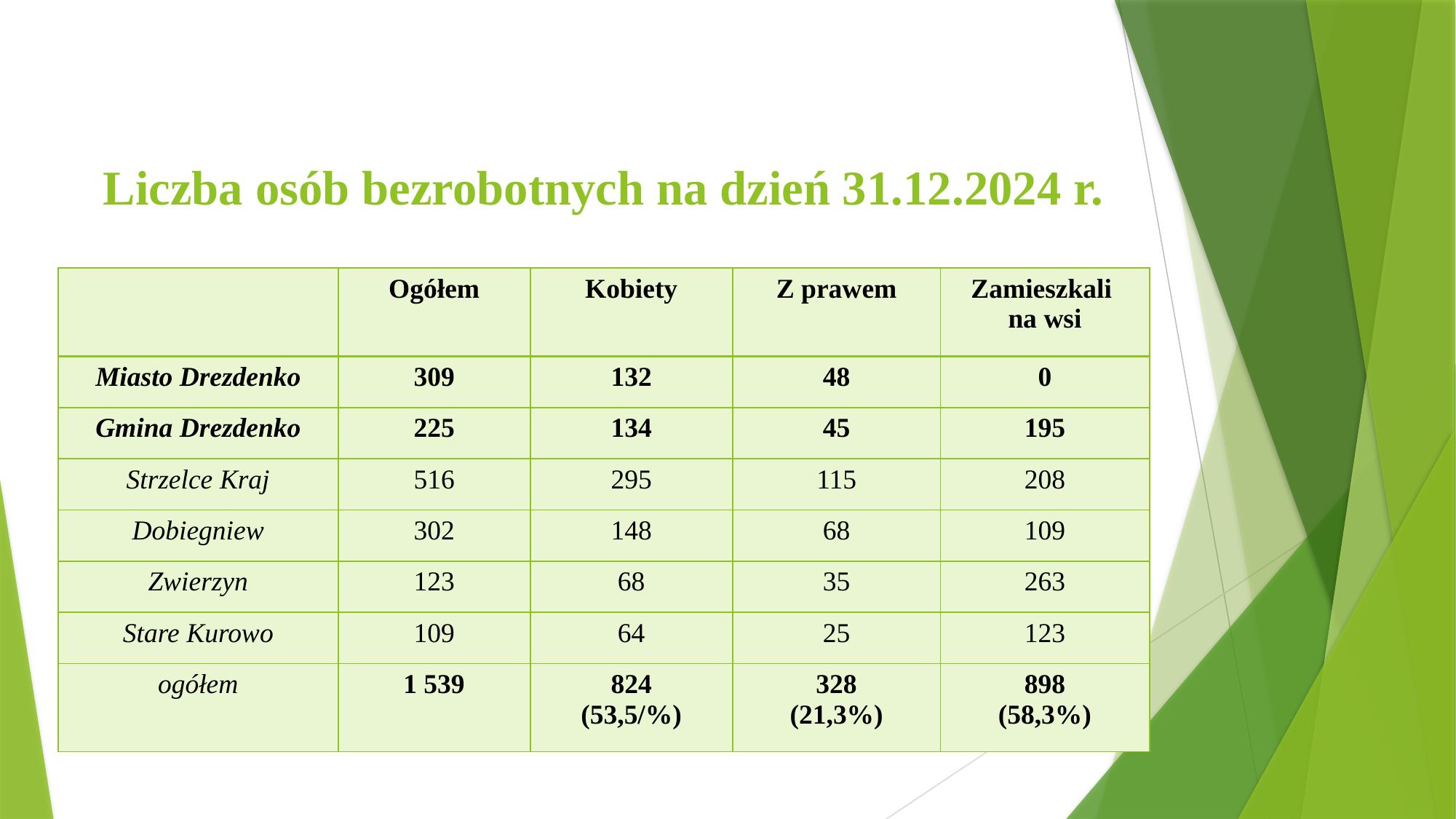

# Liczba osób bezrobotnych na dzień 31.12.2024 r.
|  | Ogółem | Kobiety | Z prawem | Zamieszkali na wsi |
| --- | --- | --- | --- | --- |
| Miasto Drezdenko | 309 | 132 | 48 | 0 |
| Gmina Drezdenko | 225 | 134 | 45 | 195 |
| Strzelce Kraj | 516 | 295 | 115 | 208 |
| Dobiegniew | 302 | 148 | 68 | 109 |
| Zwierzyn | 123 | 68 | 35 | 263 |
| Stare Kurowo | 109 | 64 | 25 | 123 |
| ogółem | 1 539 | 824 (53,5/%) | 328 (21,3%) | 898 (58,3%) |